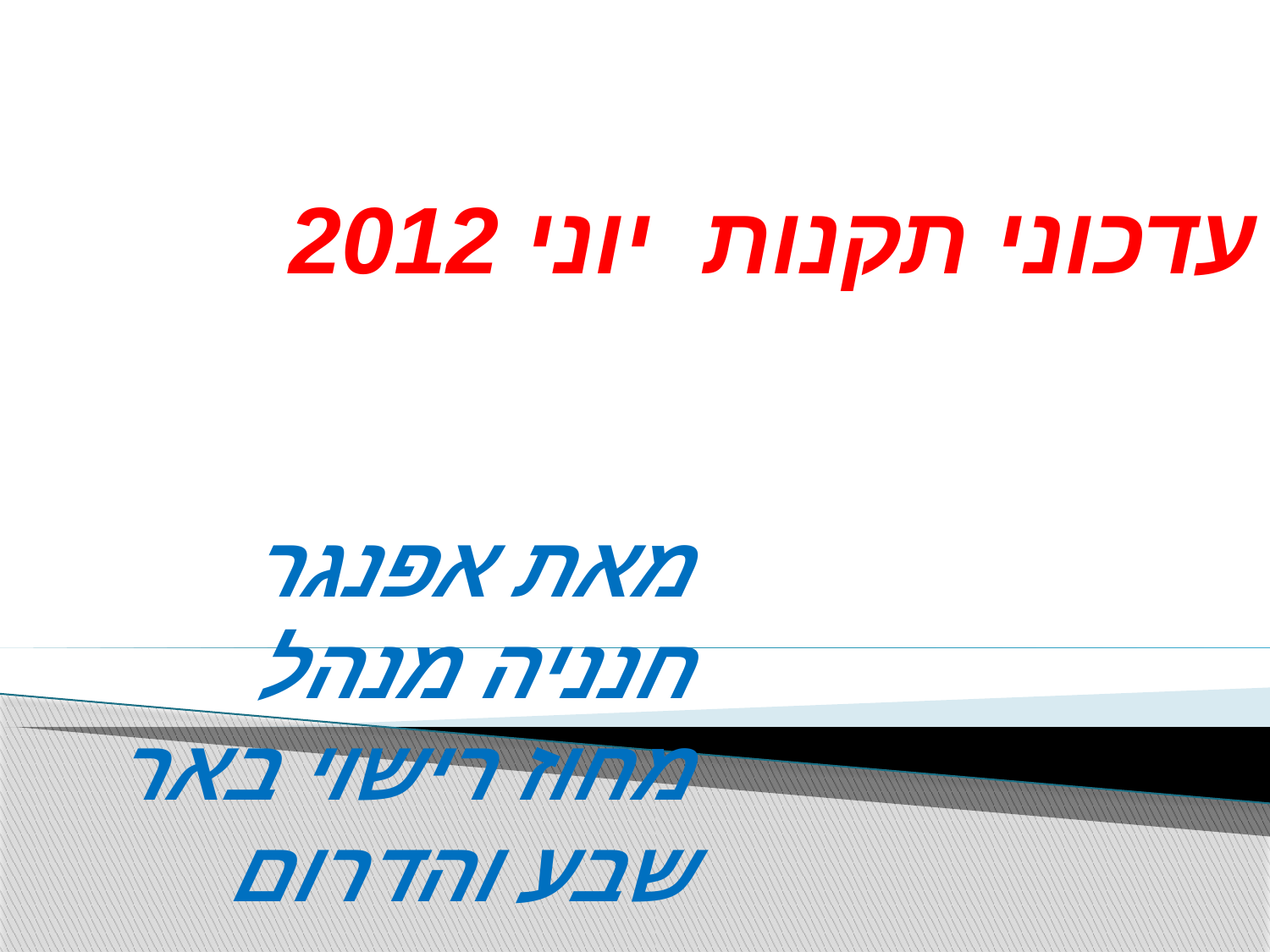

# עדכוני תקנות  יוני 2012
מאת אפנגר חנניה מנהל מחוז רישוי באר שבע והדרום